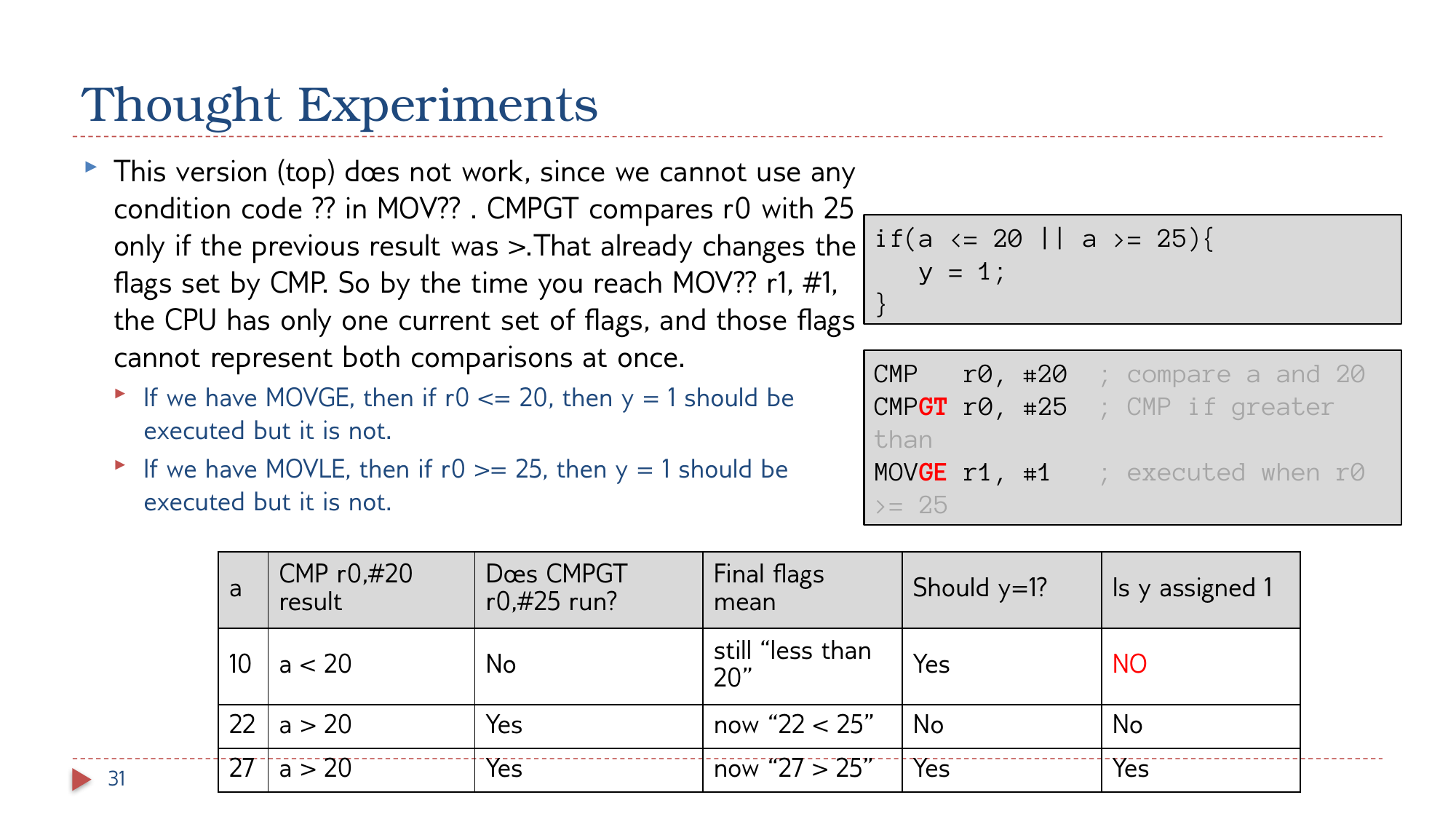

# Thought Experiments
This version (top) does not work, since we cannot use any condition code ?? in MOV?? . CMPGT compares r0 with 25 only if the previous result was >.That already changes the flags set by CMP. So by the time you reach MOV?? r1, #1, the CPU has only one current set of flags, and those flags cannot represent both comparisons at once.
If we have MOVGE, then if r0 <= 20, then y = 1 should be executed but it is not.
If we have MOVLE, then if r0 >= 25, then y = 1 should be executed but it is not.
if(a <= 20 || a >= 25){
   y = 1;
}
CMP   r0, #20  ; compare a and 20
CMPGT r0, #25  ; CMP if greater than
MOVGE r1, #1   ; executed when r0 >= 25
| a | CMP r0,#20 result | Does CMPGT r0,#25 run? | Final flags mean | Should y=1? | Is y assigned 1 |
| --- | --- | --- | --- | --- | --- |
| 10 | a < 20 | No | still “less than 20” | Yes | NO |
| 22 | a > 20 | Yes | now “22 < 25” | No | No |
| 27 | a > 20 | Yes | now “27 > 25” | Yes | Yes |
31